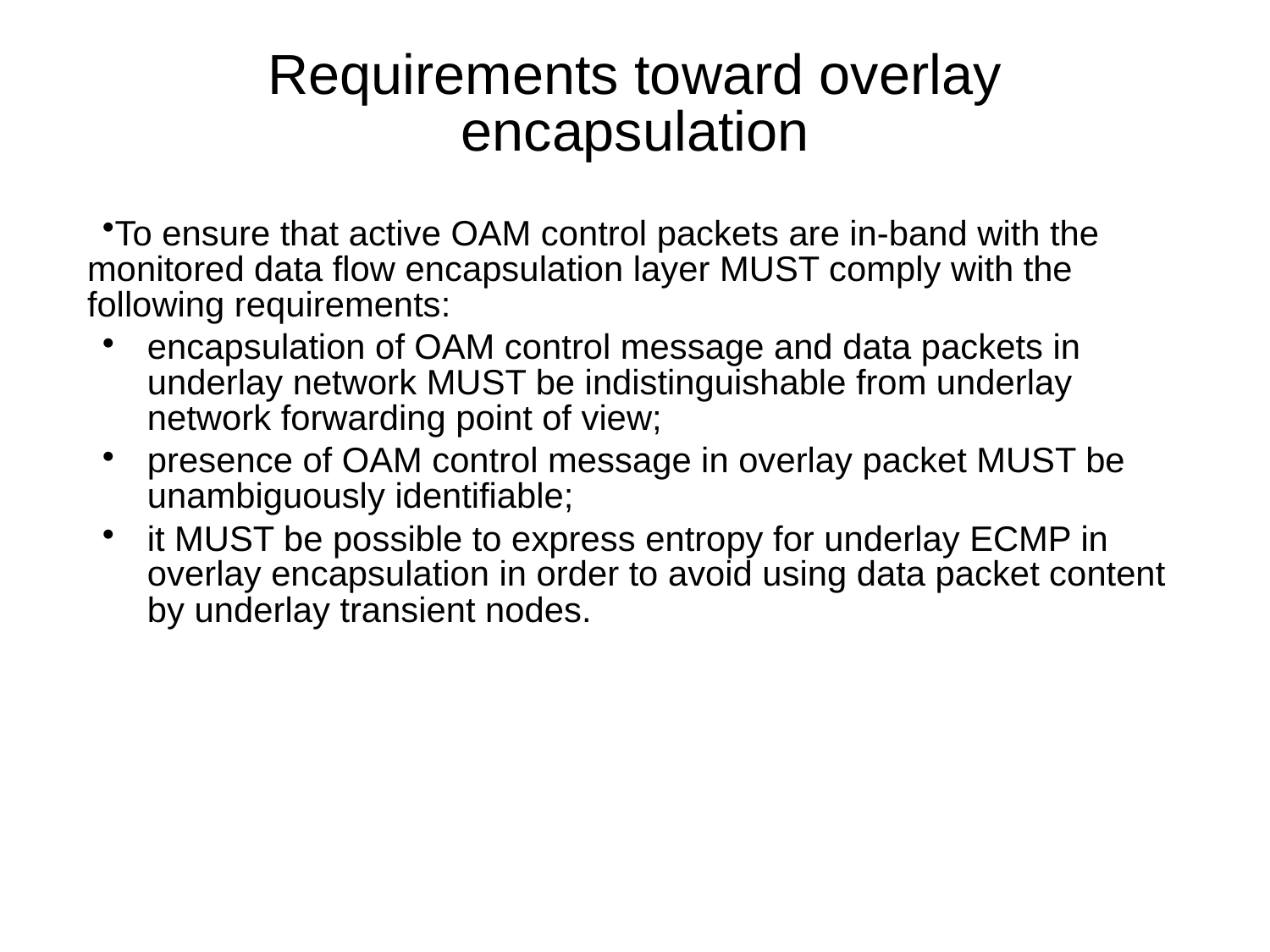

# Requirements toward overlay encapsulation
To ensure that active OAM control packets are in-band with the monitored data flow encapsulation layer MUST comply with the following requirements:
encapsulation of OAM control message and data packets in underlay network MUST be indistinguishable from underlay network forwarding point of view;
presence of OAM control message in overlay packet MUST be unambiguously identifiable;
it MUST be possible to express entropy for underlay ECMP in overlay encapsulation in order to avoid using data packet content by underlay transient nodes.